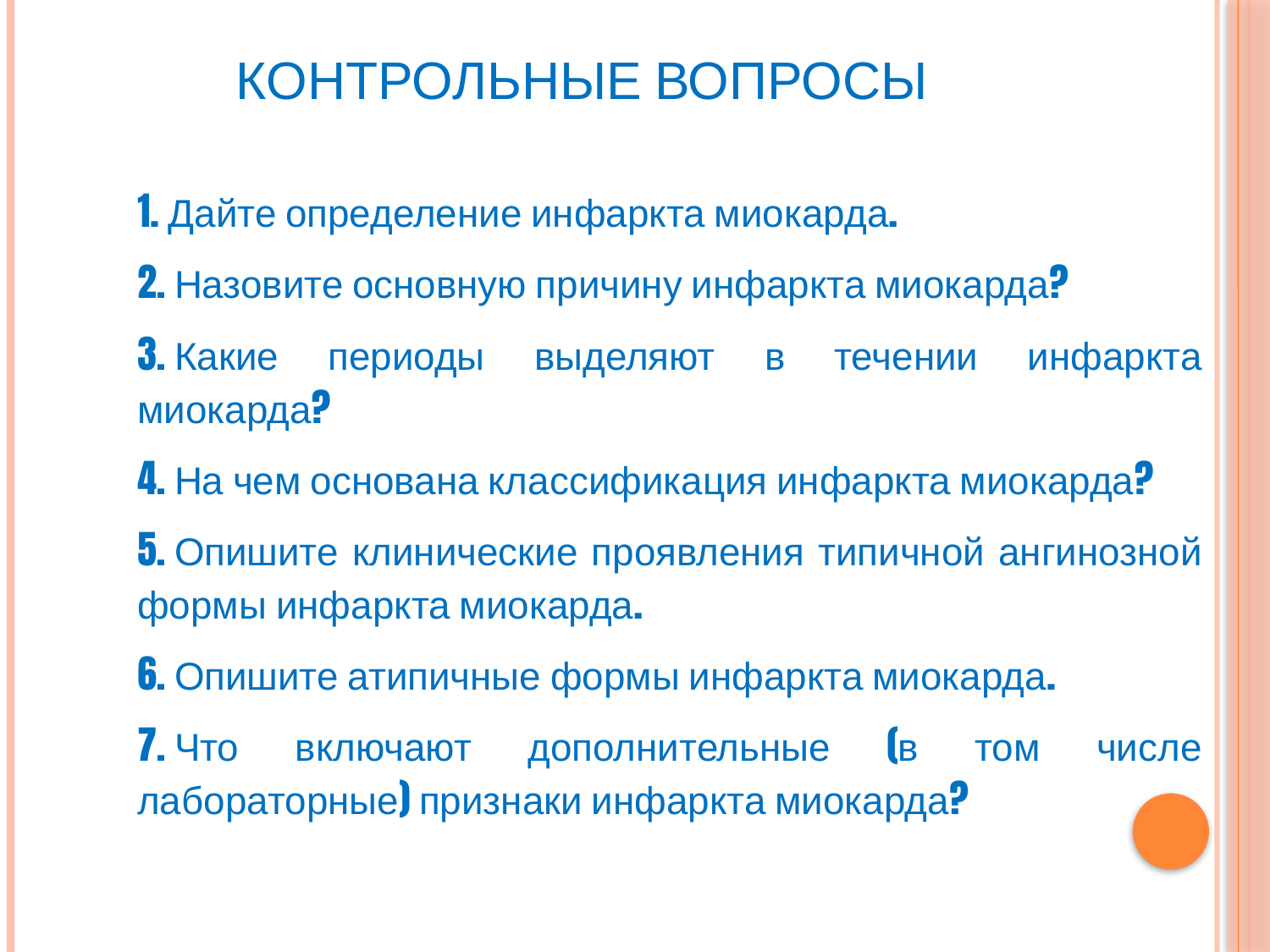

# Контрольные вопросы
1. Дайте определение инфаркта миокарда.
2. Назовите основную причину инфаркта миокарда?
3. Какие периоды выделяют в течении инфаркта миокарда?
4. На чем основана классификация инфаркта миокарда?
5. Опишите клинические проявления типичной ангинозной формы инфаркта миокарда.
6. Опишите атипичные формы инфаркта миокарда.
7. Что включают дополнительные (в том числе лабораторные) признаки инфаркта миокарда?